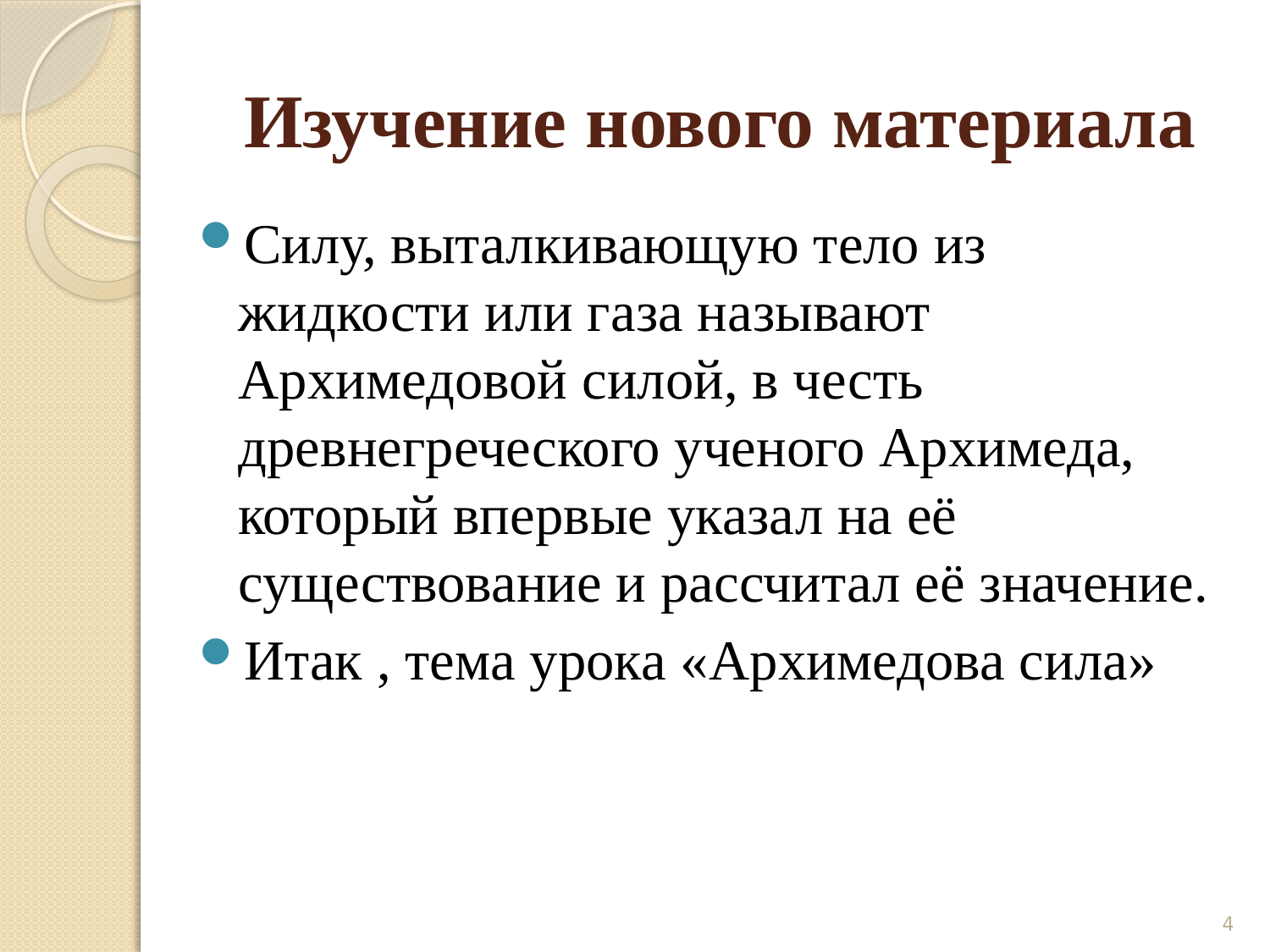

# Изучение нового материала
Силу, выталкивающую тело из жидкости или газа называют Архимедовой силой, в честь древнегреческого ученого Архимеда, который впервые указал на её существование и рассчитал её значение.
Итак , тема урока «Архимедова сила»
4